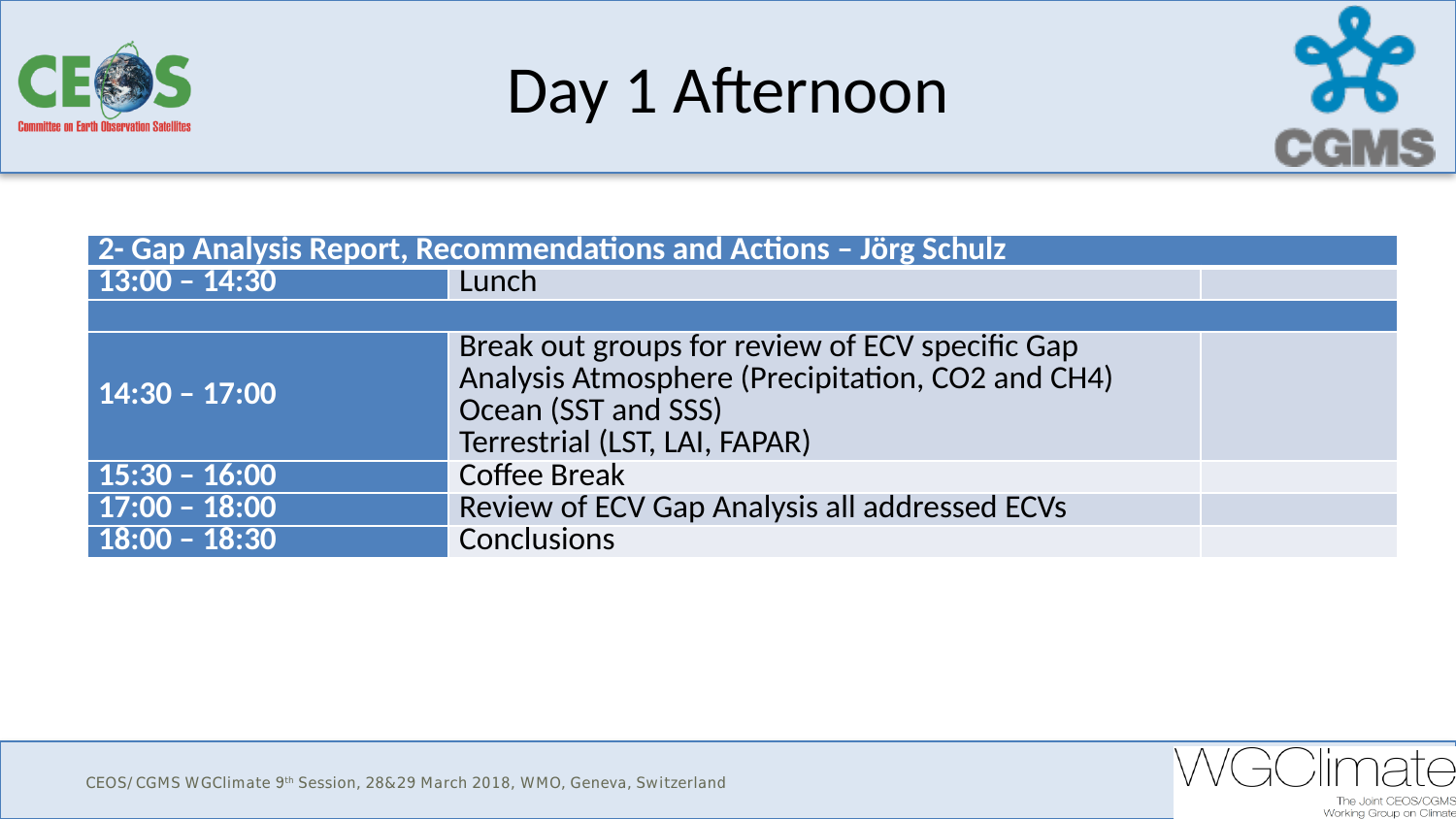

# Day 1 Afternoon
| 2- Gap Analysis Report, Recommendations and Actions – Jörg Schulz |  |  |
| --- | --- | --- |
| 13:00 – 14:30 | Lunch |  |
|  |  |  |
| 14:30 – 17:00 | Break out groups for review of ECV specific Gap Analysis Atmosphere (Precipitation, CO2 and CH4) Ocean (SST and SSS) Terrestrial (LST, LAI, FAPAR) |  |
| 15:30 – 16:00 | Coffee Break |  |
| 17:00 – 18:00 | Review of ECV Gap Analysis all addressed ECVs |  |
| 18:00 – 18:30 | Conclusions |  |